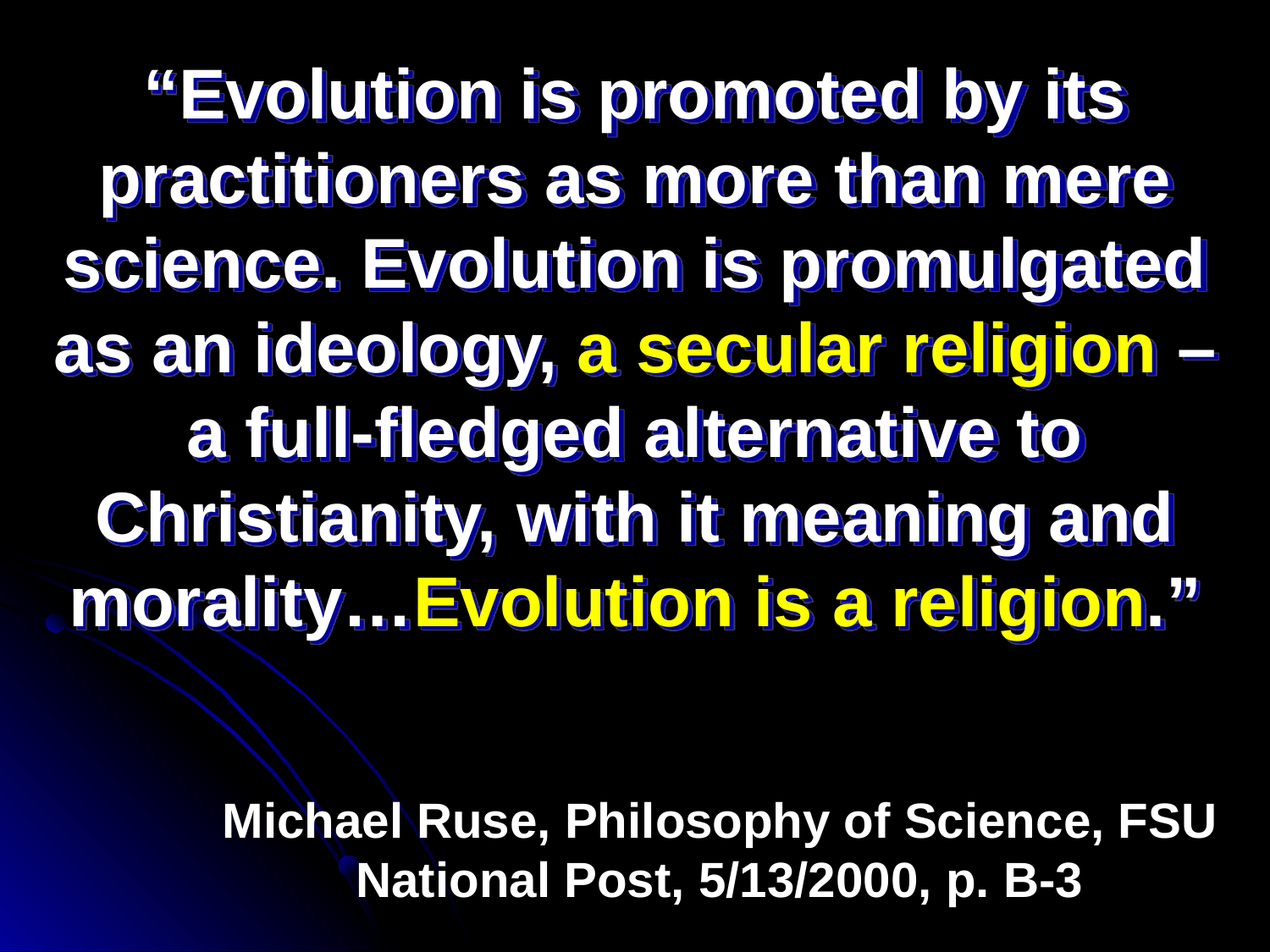

“Evolution is promoted by its practitioners as more than mere science. Evolution is promulgated as an ideology, a secular religion – a full-fledged alternative to Christianity, with it meaning and morality…Evolution is a religion.”
# Michael Ruse, Philosophy of Science, FSU National Post, 5/13/2000, p. B-3